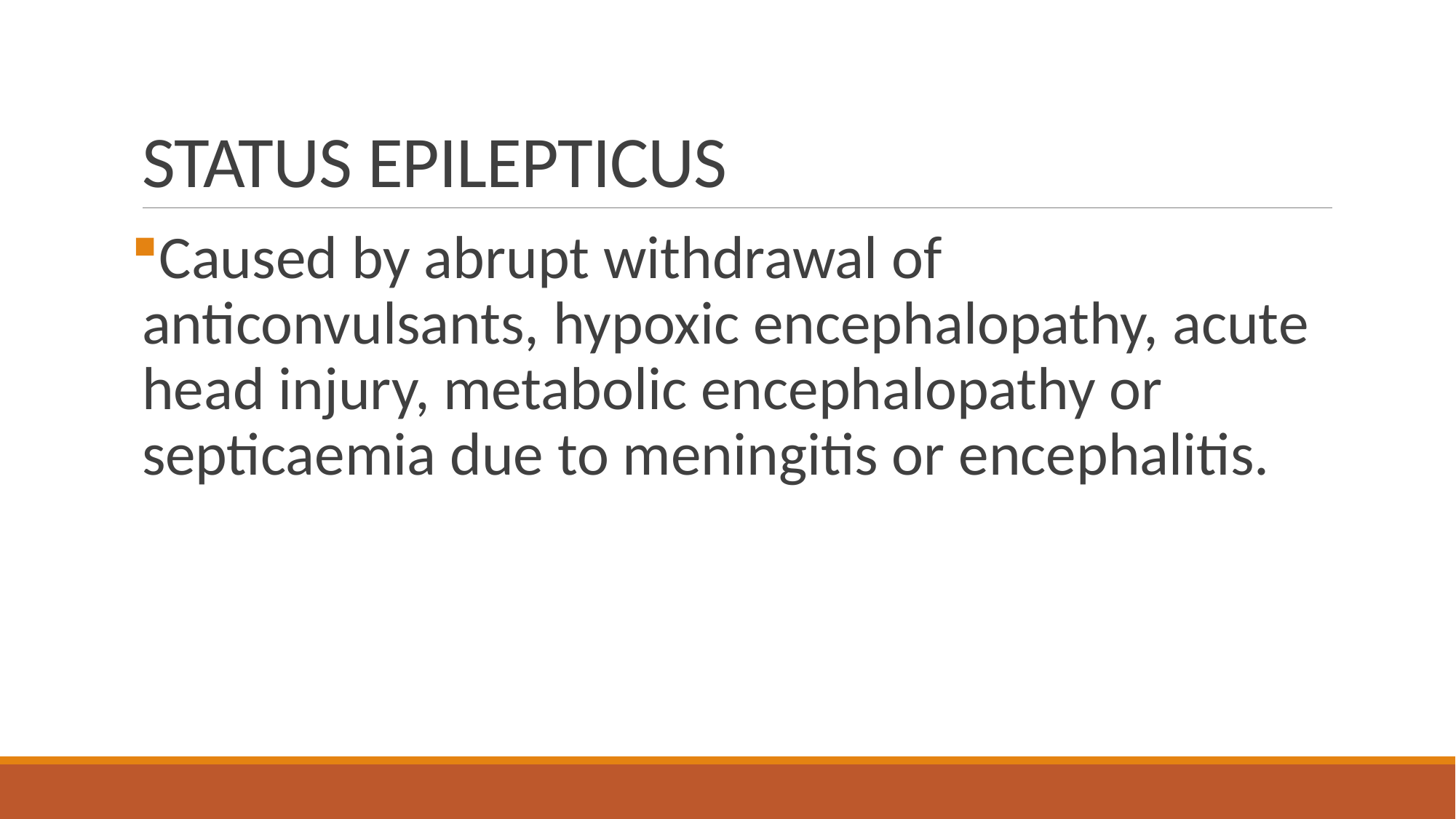

# STATUS EPILEPTICUS
Caused by abrupt withdrawal of anticonvulsants, hypoxic encephalopathy, acute head injury, metabolic encephalopathy or septicaemia due to meningitis or encephalitis.